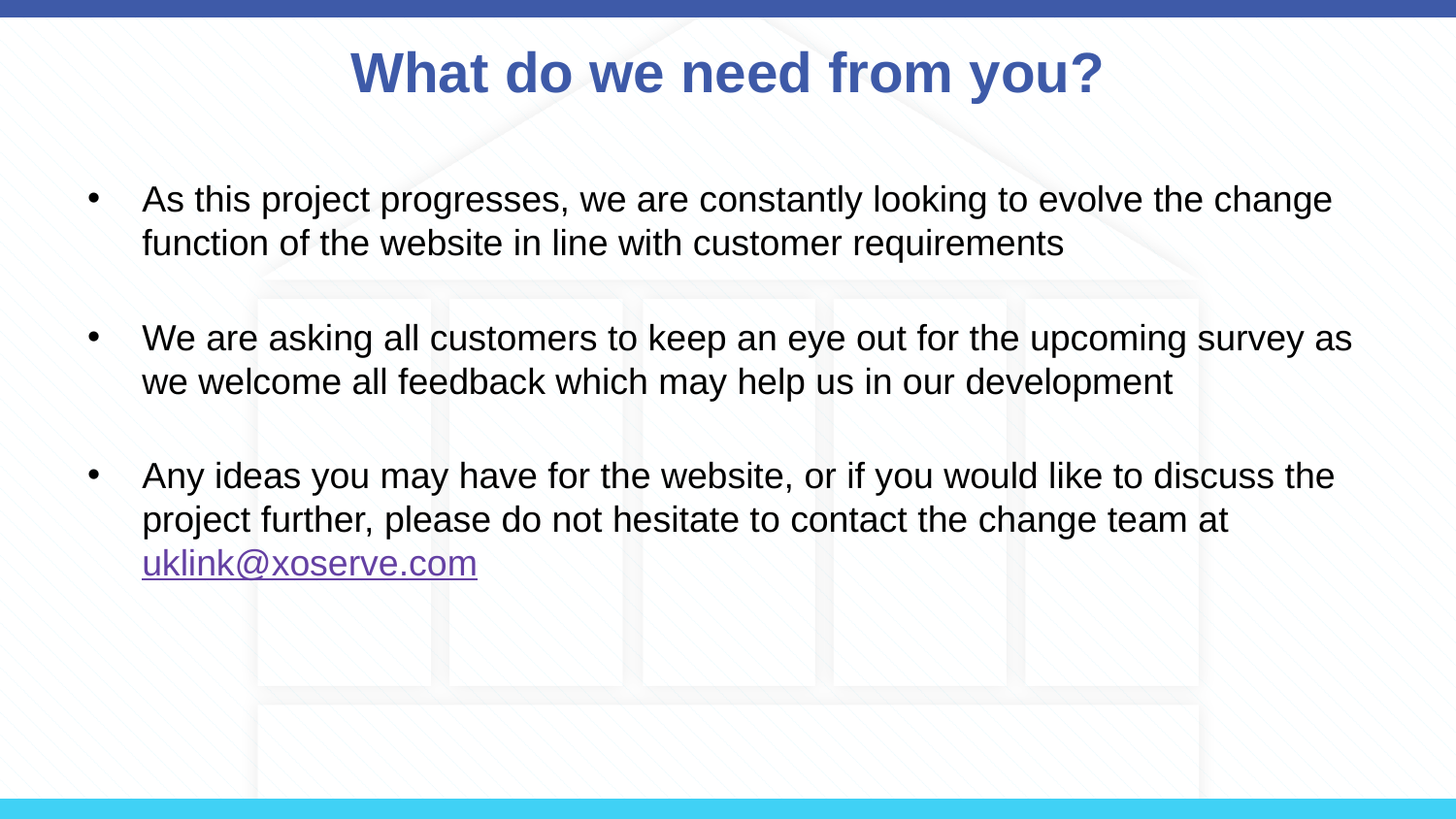

# What do we need from you?
As this project progresses, we are constantly looking to evolve the change function of the website in line with customer requirements
We are asking all customers to keep an eye out for the upcoming survey as we welcome all feedback which may help us in our development
Any ideas you may have for the website, or if you would like to discuss the project further, please do not hesitate to contact the change team at uklink@xoserve.com